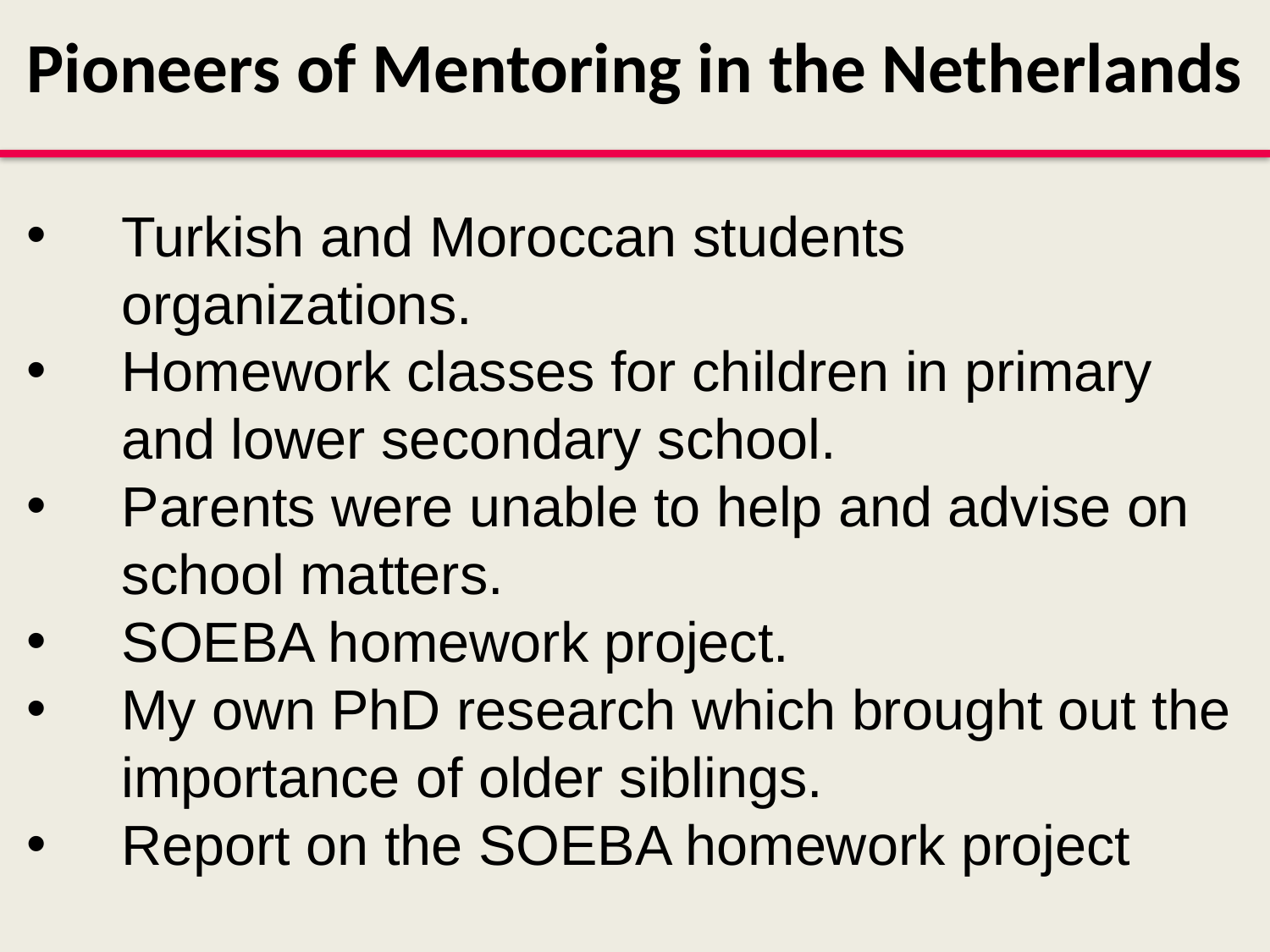

Pioneers of Mentoring in the Netherlands
Turkish and Moroccan students organizations.
Homework classes for children in primary and lower secondary school.
Parents were unable to help and advise on school matters.
SOEBA homework project.
My own PhD research which brought out the importance of older siblings.
Report on the SOEBA homework project